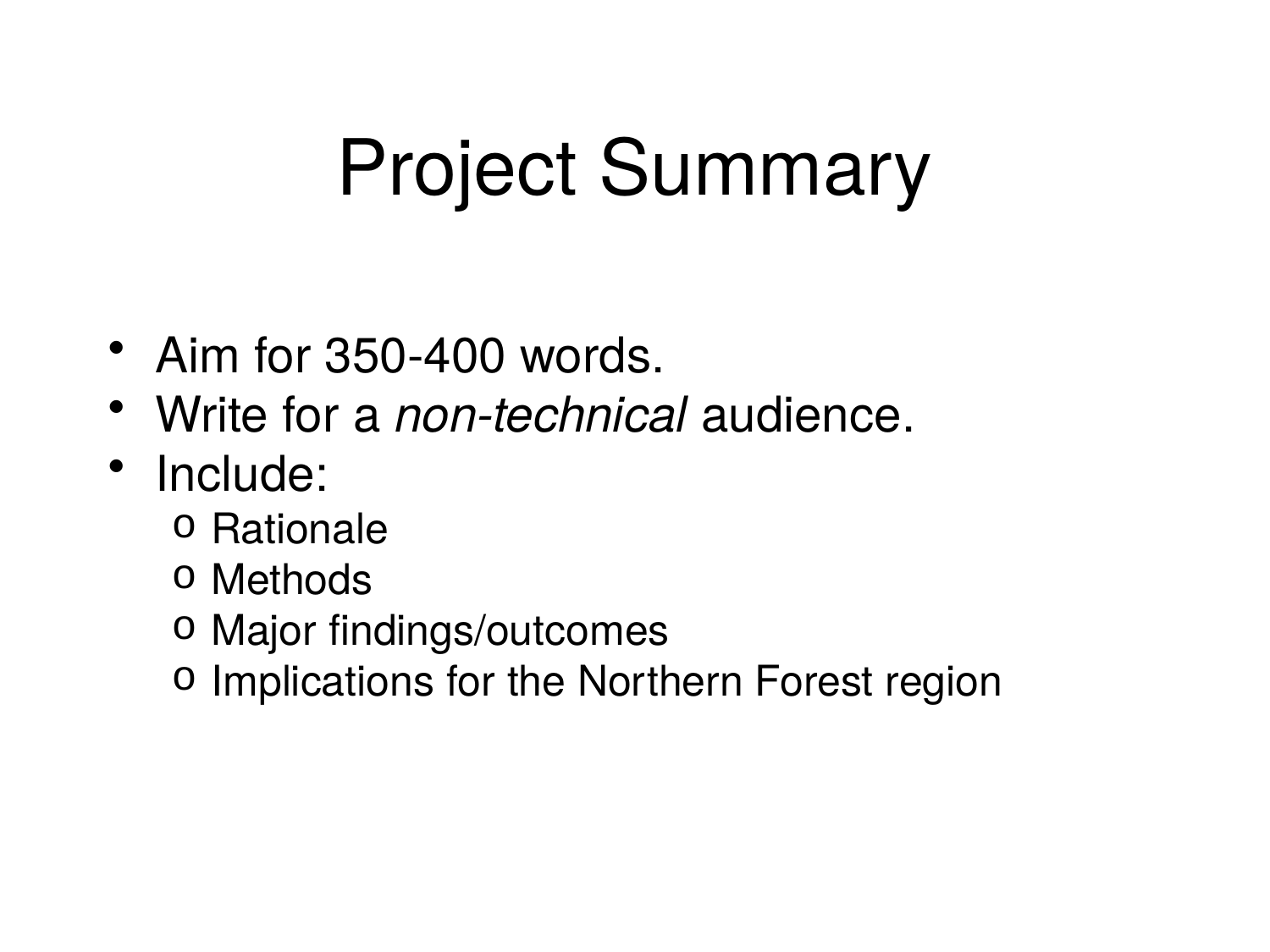

# Project Summary
Aim for 350-400 words.
Write for a non-technical audience.
Include:
Rationale
Methods
Major findings/outcomes
Implications for the Northern Forest region